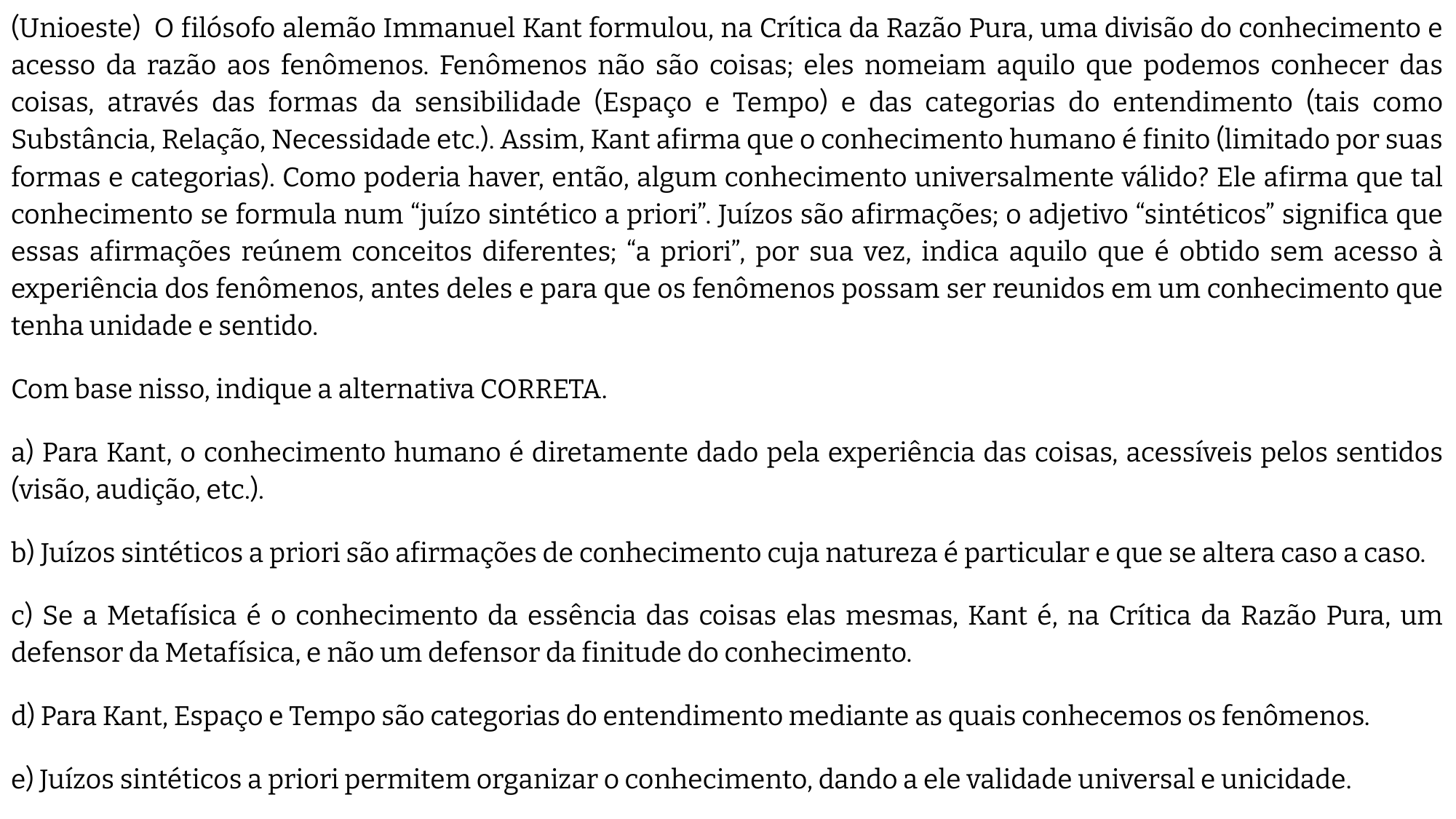

(Unioeste)  O filósofo alemão Immanuel Kant formulou, na Crítica da Razão Pura, uma divisão do conhecimento e acesso da razão aos fenômenos. Fenômenos não são coisas; eles nomeiam aquilo que podemos conhecer das coisas, através das formas da sensibilidade (Espaço e Tempo) e das categorias do entendimento (tais como Substância, Relação, Necessidade etc.). Assim, Kant afirma que o conhecimento humano é finito (limitado por suas formas e categorias). Como poderia haver, então, algum conhecimento universalmente válido? Ele afirma que tal conhecimento se formula num “juízo sintético a priori”. Juízos são afirmações; o adjetivo “sintéticos” significa que essas afirmações reúnem conceitos diferentes; “a priori”, por sua vez, indica aquilo que é obtido sem acesso à experiência dos fenômenos, antes deles e para que os fenômenos possam ser reunidos em um conhecimento que tenha unidade e sentido.
Com base nisso, indique a alternativa CORRETA.
a) Para Kant, o conhecimento humano é diretamente dado pela experiência das coisas, acessíveis pelos sentidos (visão, audição, etc.).
b) Juízos sintéticos a priori são afirmações de conhecimento cuja natureza é particular e que se altera caso a caso.
c) Se a Metafísica é o conhecimento da essência das coisas elas mesmas, Kant é, na Crítica da Razão Pura, um defensor da Metafísica, e não um defensor da finitude do conhecimento.
d) Para Kant, Espaço e Tempo são categorias do entendimento mediante as quais conhecemos os fenômenos.
e) Juízos sintéticos a priori permitem organizar o conhecimento, dando a ele validade universal e unicidade.